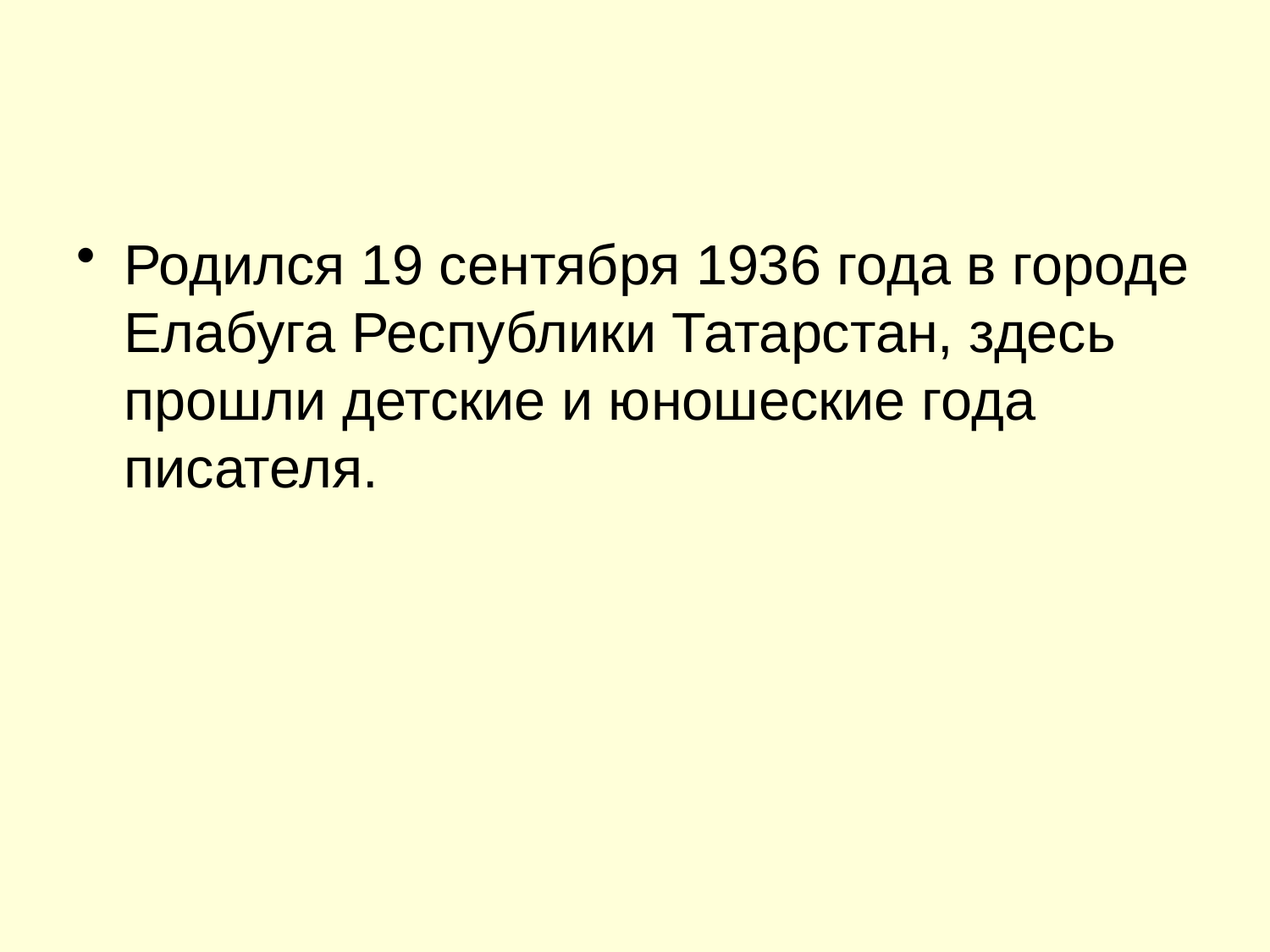

#
Родился 19 сентября 1936 года в городе Елабуга Республики Татарстан, здесь прошли детские и юношеские года писателя.